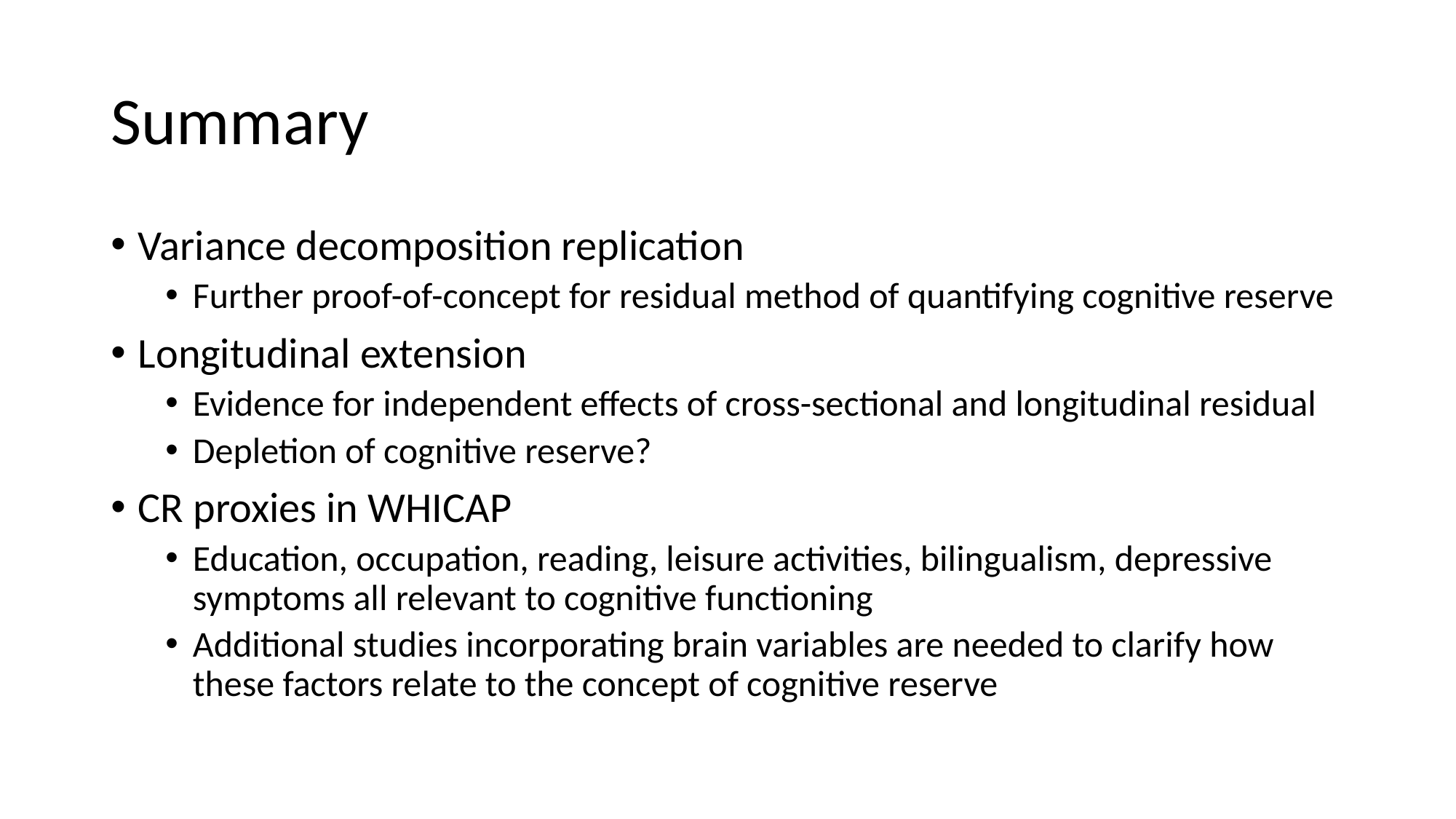

# Summary
Variance decomposition replication
Further proof-of-concept for residual method of quantifying cognitive reserve
Longitudinal extension
Evidence for independent effects of cross-sectional and longitudinal residual
Depletion of cognitive reserve?
CR proxies in WHICAP
Education, occupation, reading, leisure activities, bilingualism, depressive symptoms all relevant to cognitive functioning
Additional studies incorporating brain variables are needed to clarify how these factors relate to the concept of cognitive reserve